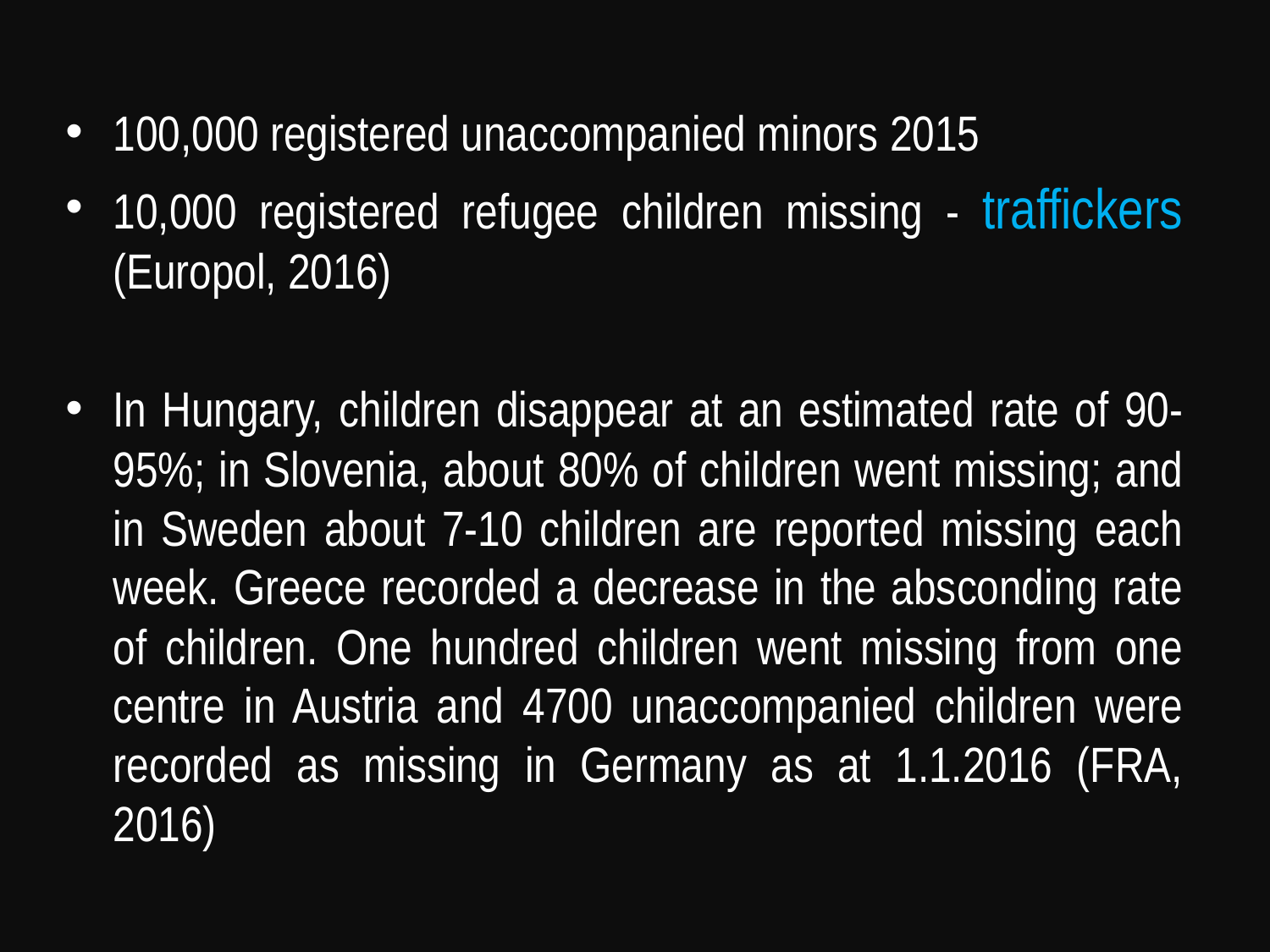

100,000 registered unaccompanied minors 2015
10,000 registered refugee children missing - traffickers (Europol, 2016)

In Hungary, children disappear at an estimated rate of 90-95%; in Slovenia, about 80% of children went missing; and in Sweden about 7-10 children are reported missing each week. Greece recorded a decrease in the absconding rate of children. One hundred children went missing from one centre in Austria and 4700 unaccompanied children were recorded as missing in Germany as at 1.1.2016 (FRA, 2016)